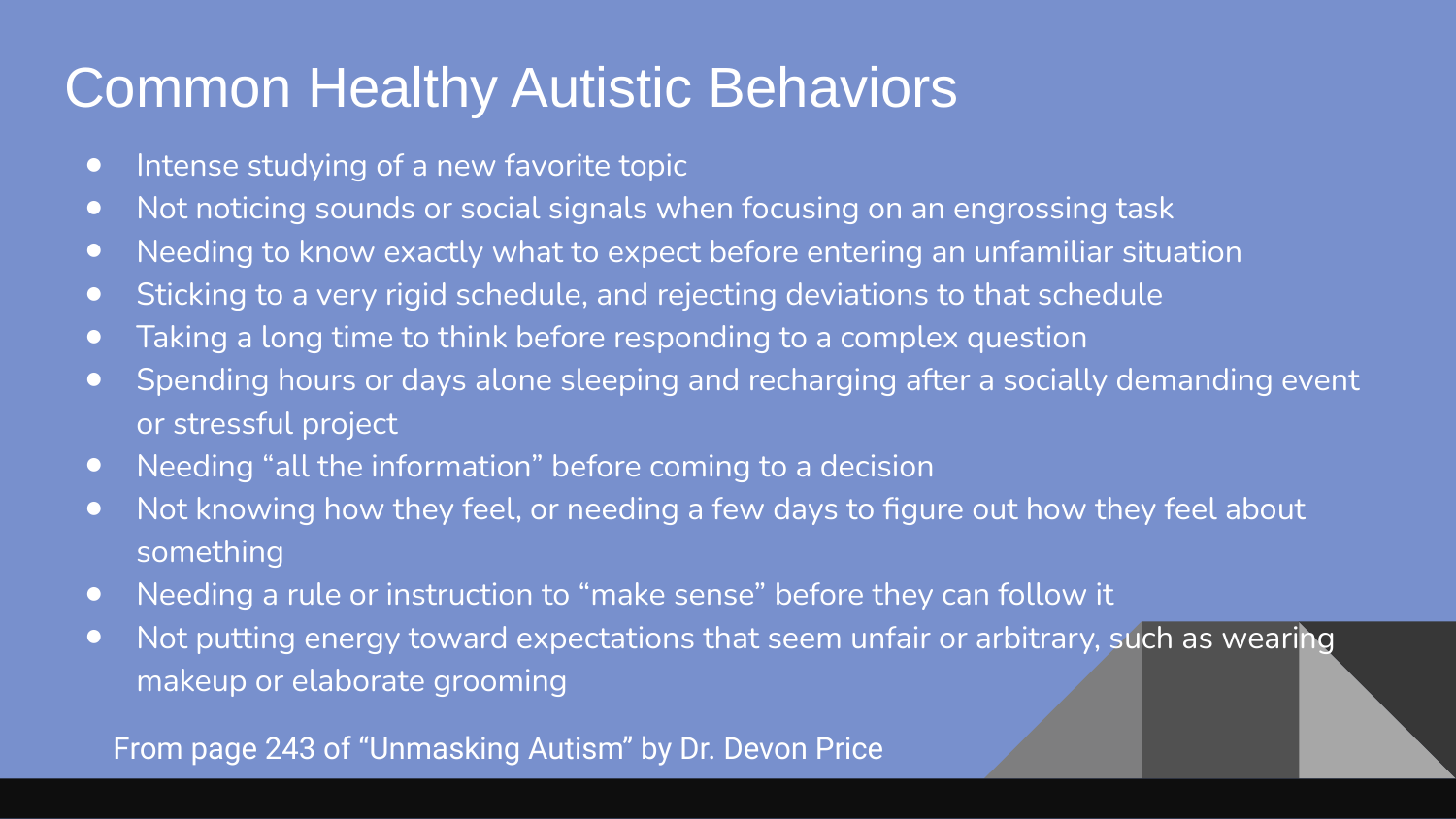

# Common Healthy Autistic Behaviors
Intense studying of a new favorite topic
Not noticing sounds or social signals when focusing on an engrossing task
Needing to know exactly what to expect before entering an unfamiliar situation
Sticking to a very rigid schedule, and rejecting deviations to that schedule
Taking a long time to think before responding to a complex question
Spending hours or days alone sleeping and recharging after a socially demanding event or stressful project
Needing “all the information” before coming to a decision
Not knowing how they feel, or needing a few days to figure out how they feel about something
Needing a rule or instruction to “make sense” before they can follow it
Not putting energy toward expectations that seem unfair or arbitrary, such as wearing makeup or elaborate grooming
From page 243 of “Unmasking Autism” by Dr. Devon Price